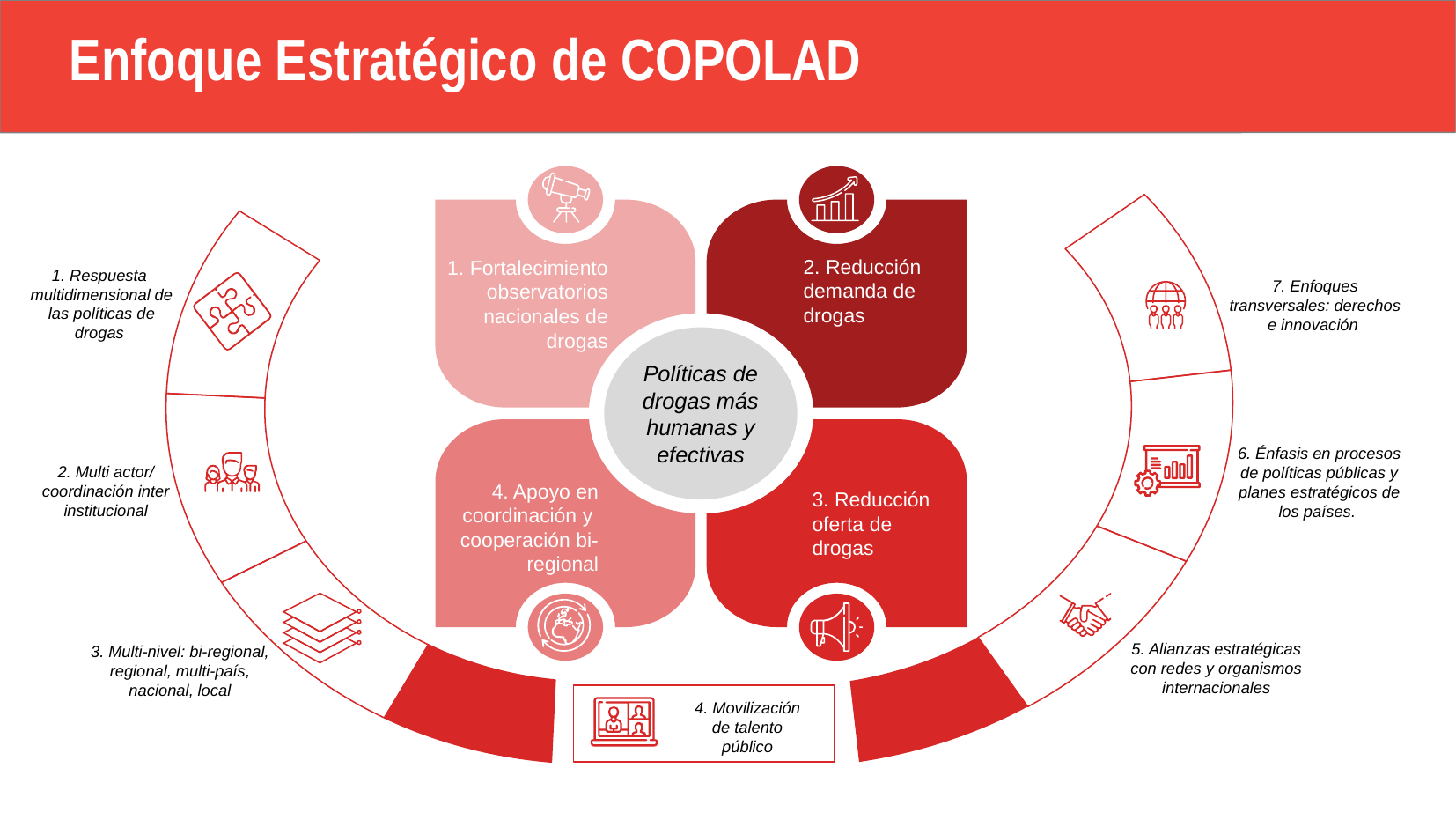

Enfoque Estratégico de COPOLAD

Políticas de drogas más humanas y efectivas

2. Reducción demanda de drogas
1. Fortalecimiento observatorios nacionales de drogas
1. Respuesta  multidimensional de las políticas de drogas

7. Enfoques transversales: derechos e innovación

6. Énfasis en procesos de políticas públicas y planes estratégicos de los países.

2. Multi actor/ coordinación inter institucional
4. Apoyo en coordinación y  cooperación bi-regional
3. Reducción oferta de drogas

5. Alianzas estratégicas con redes y organismos internacionales
3. Multi-nivel: bi-regional, regional, multi-país, nacional, local

4. Movilización de talento público